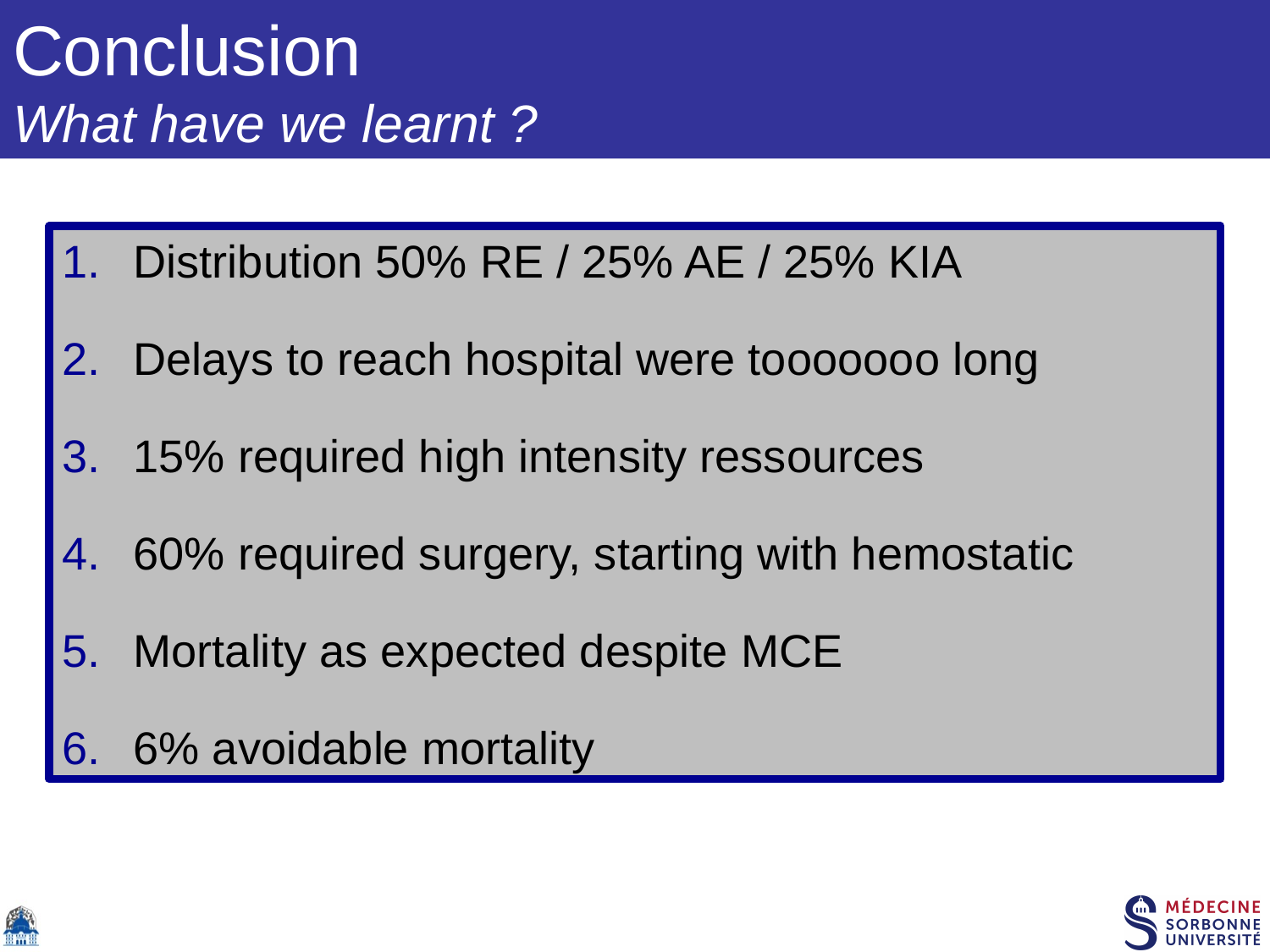

# Conclusion What have we learnt ?
Distribution 50% RE / 25% AE / 25% KIA
Delays to reach hospital were tooooooo long
15% required high intensity ressources
60% required surgery, starting with hemostatic
Mortality as expected despite MCE
6% avoidable mortality